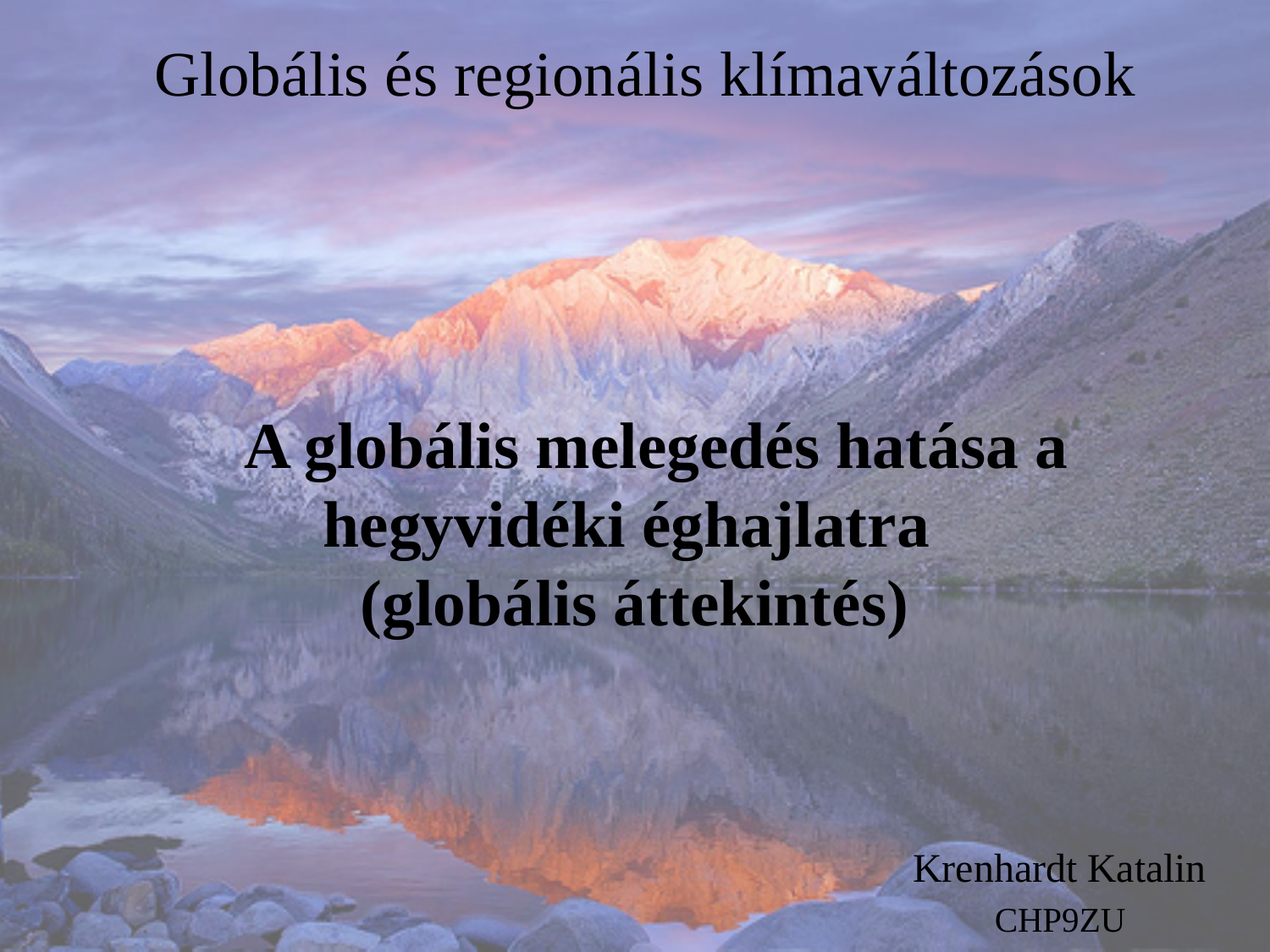

Globális és regionális klímaváltozások
# A globális melegedés hatása a hegyvidéki éghajlatra (globális áttekintés)
Krenhardt Katalin
CHP9ZU